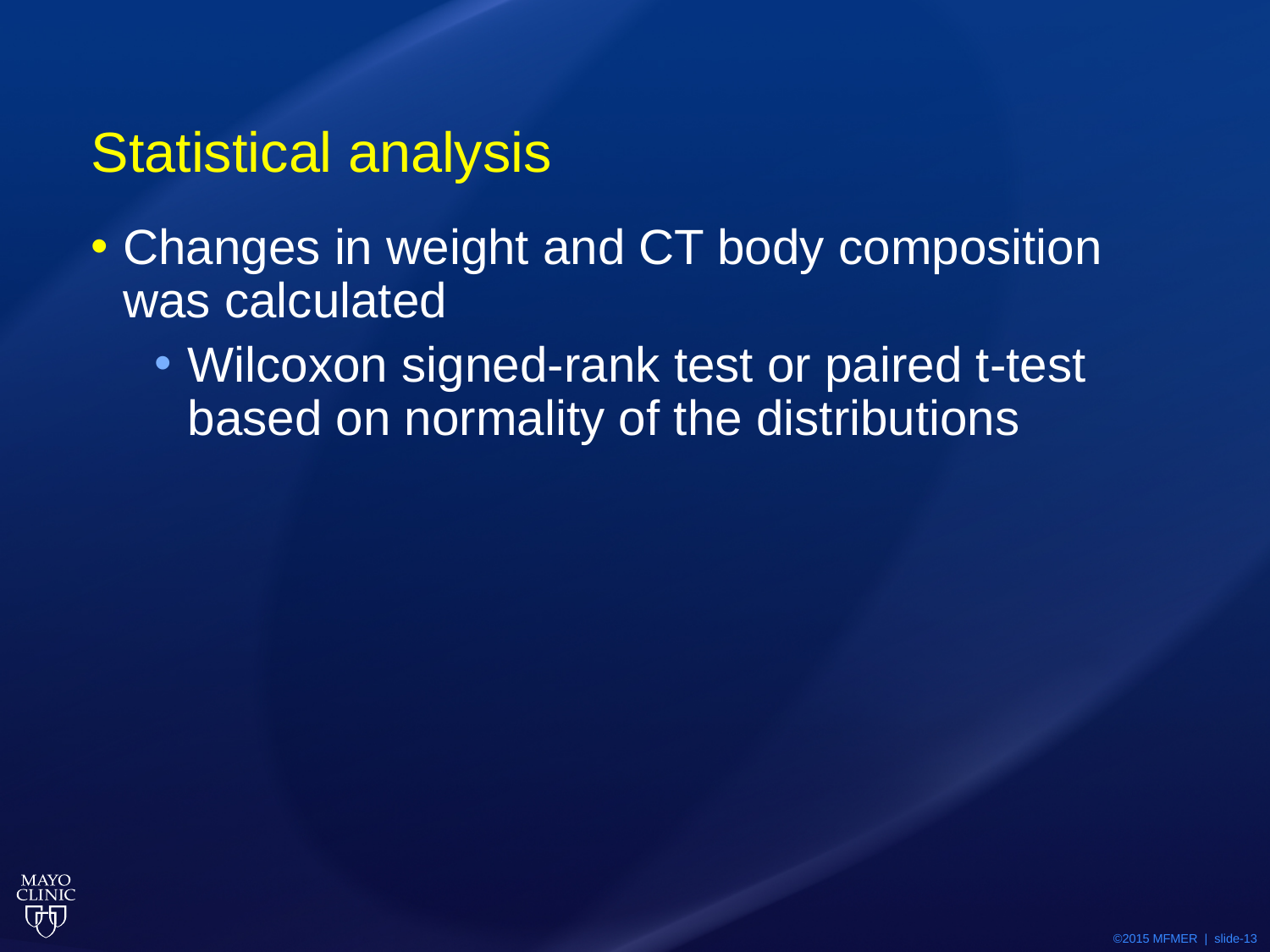

# Statistical analysis
Changes in weight and CT body composition was calculated
Wilcoxon signed-rank test or paired t-test based on normality of the distributions